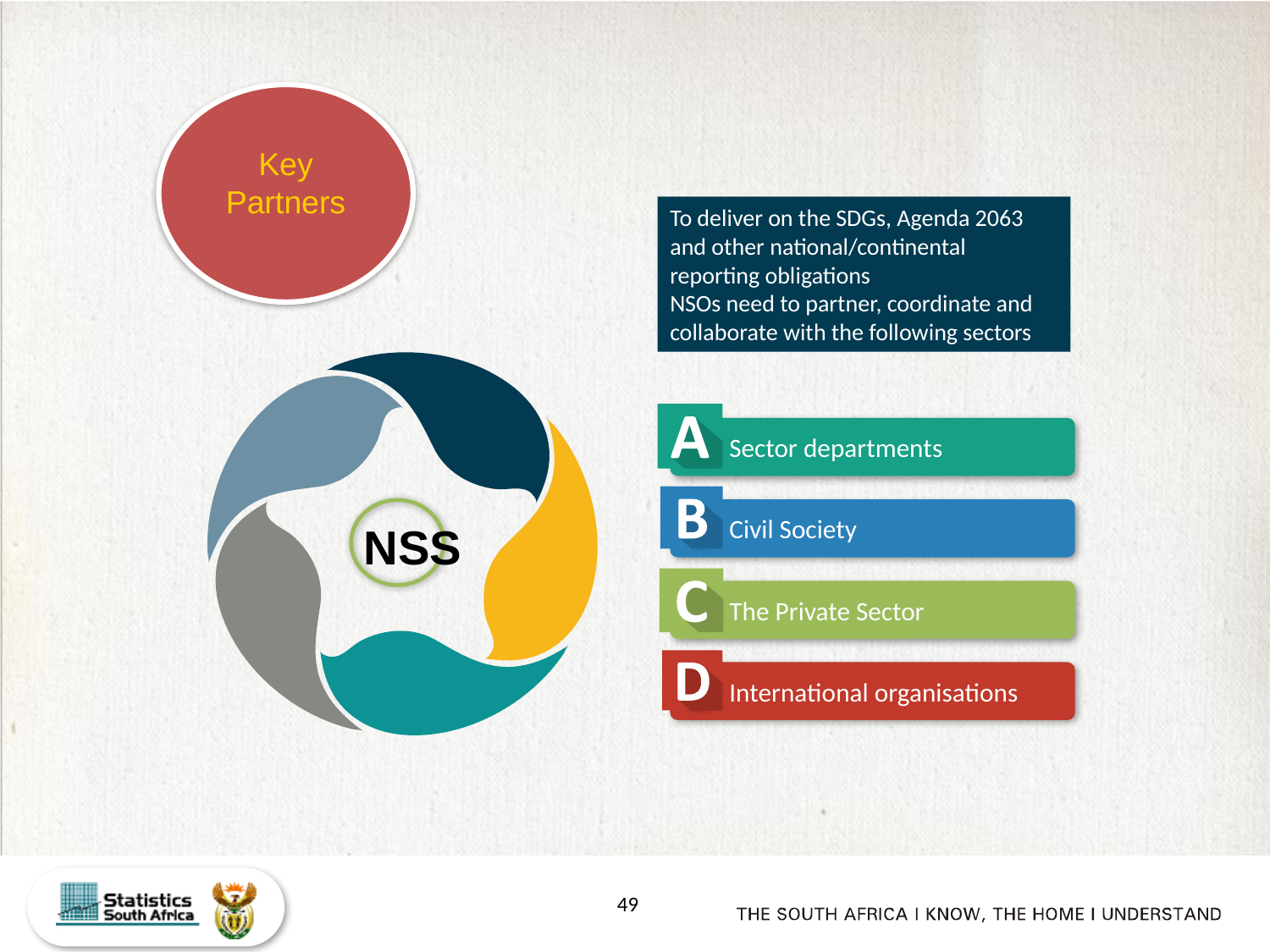

Key Partners
To deliver on the SDGs, Agenda 2063 and other national/continental reporting obligations
NSOs need to partner, coordinate and collaborate with the following sectors

Sector departments
1

Civil Society
2
NSS

The Private Sector
3

International organisations
4
49